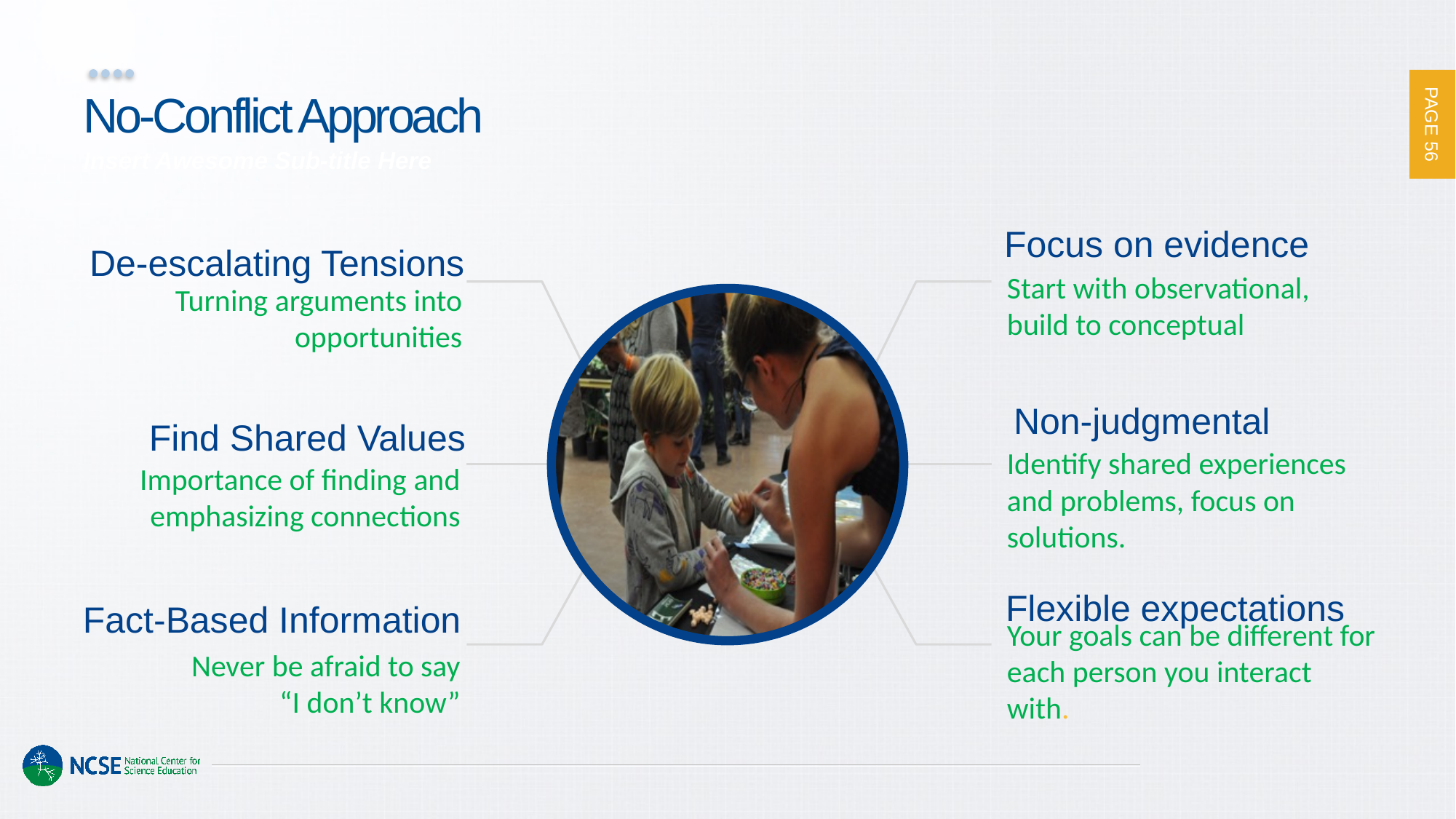

# No-Conflict Approach
Insert Awesome Sub-title Here
Focus on evidence
De-escalating Tensions
Start with observational, build to conceptual
Turning arguments into opportunities

Non-judgmental
Find Shared Values
Identify shared experiences and problems, focus on solutions.
Importance of finding and emphasizing connections

Flexible expectations
Fact-Based Information
Your goals can be different for each person you interact with.
Never be afraid to say “I don’t know”